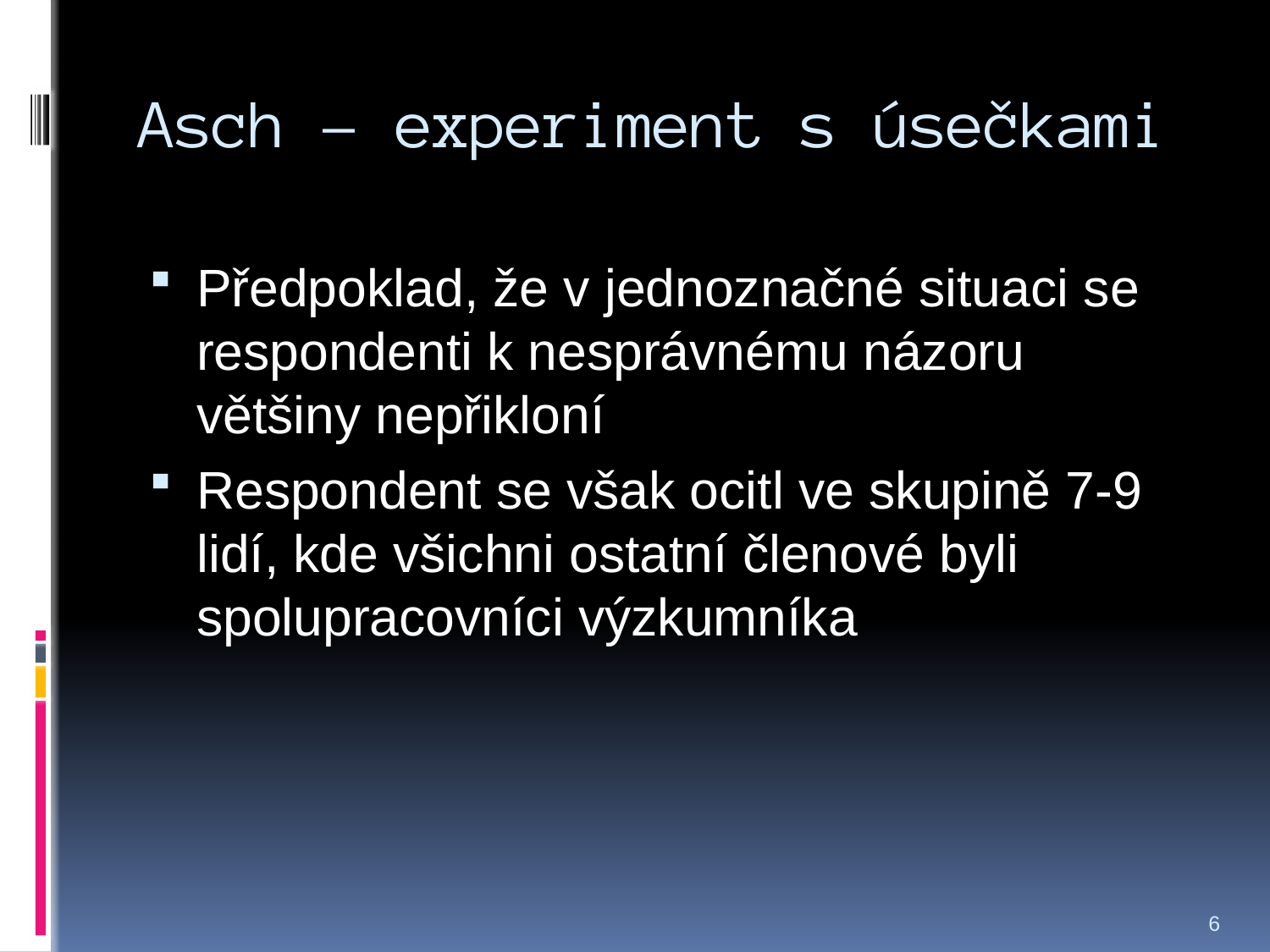

# Asch – experiment s úsečkami
Předpoklad, že v jednoznačné situaci se respondenti k nesprávnému názoru většiny nepřikloní
Respondent se však ocitl ve skupině 7-9 lidí, kde všichni ostatní členové byli spolupracovníci výzkumníka
6